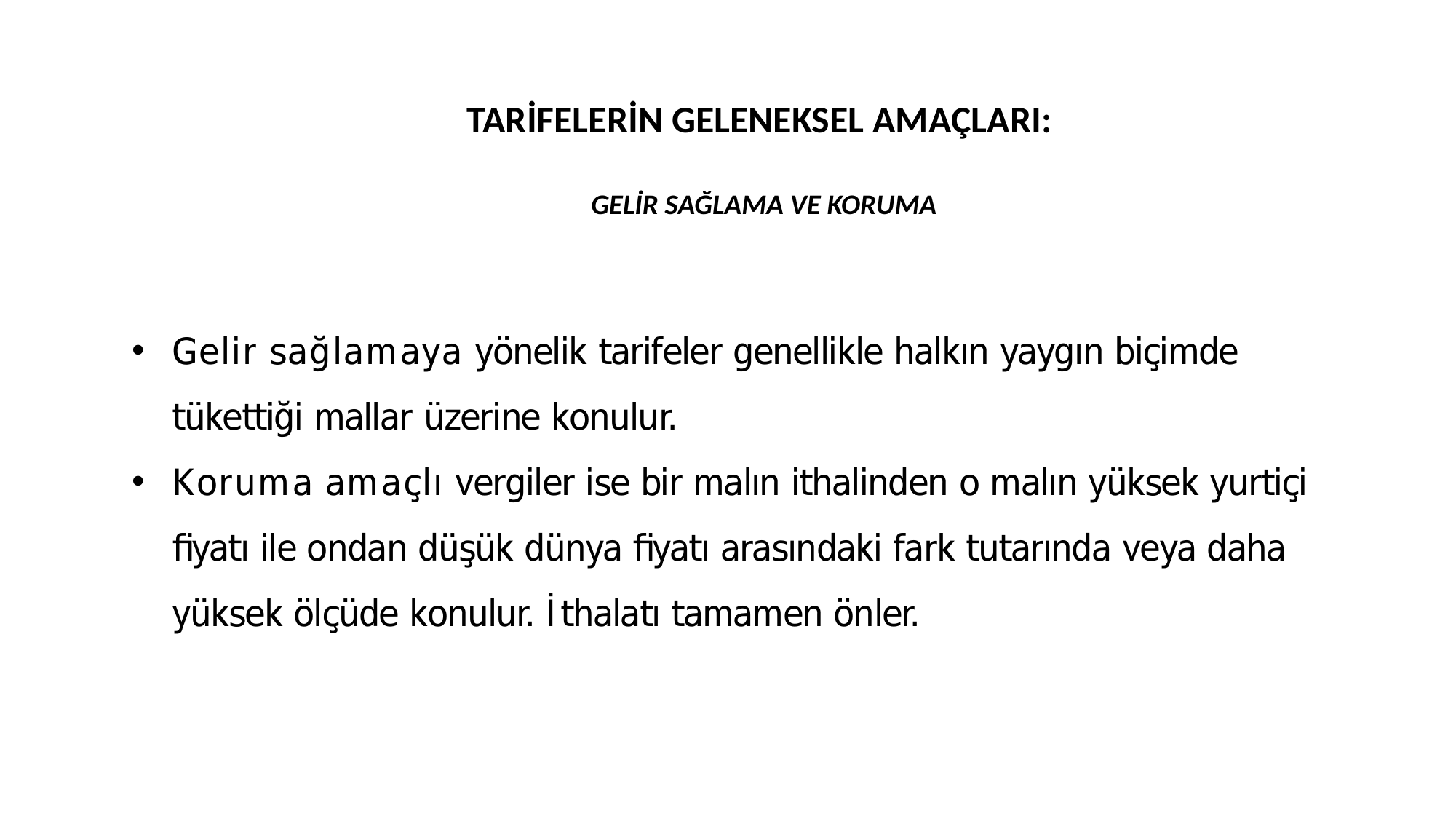

# TARİFELERİN GELENEKSEL AMAÇLARI: GELİR SAĞLAMA VE KORUMA
Gelir sağlamaya yönelik tarifeler genellikle halkın yaygın biçimde tükettiği mallar üzerine konulur.
Koruma amaçlı vergiler ise bir malın ithalinden o malın yüksek yurtiçi fiyatı ile ondan düşük dünya fiyatı arasındaki fark tutarında veya daha yüksek ölçüde konulur. İthalatı tamamen önler.